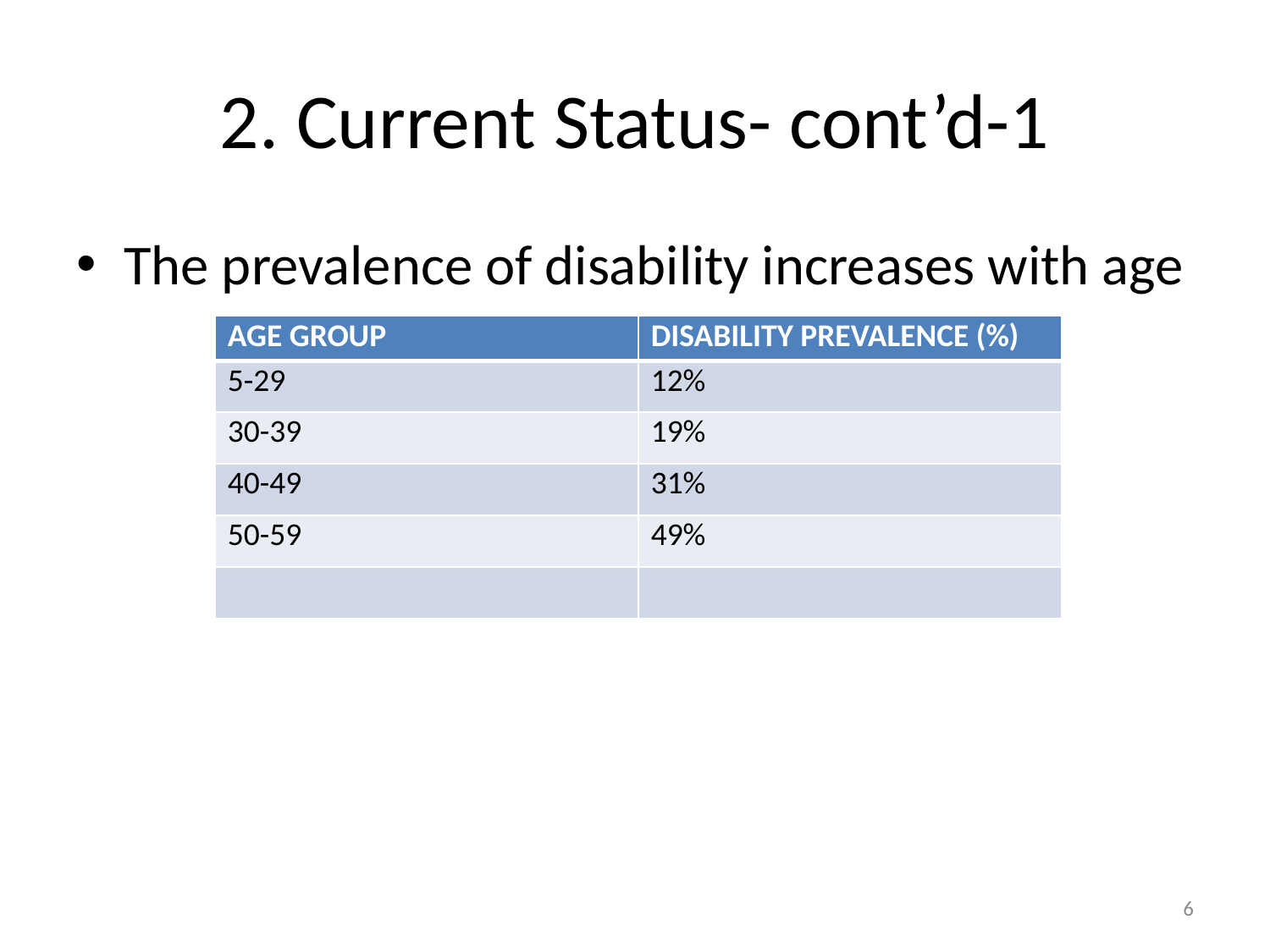

# 2. Current Status- cont’d-1
The prevalence of disability increases with age

| AGE GROUP | DISABILITY PREVALENCE (%) |
| --- | --- |
| 5-29 | 12% |
| 30-39 | 19% |
| 40-49 | 31% |
| 50-59 | 49% |
|  |  |
6